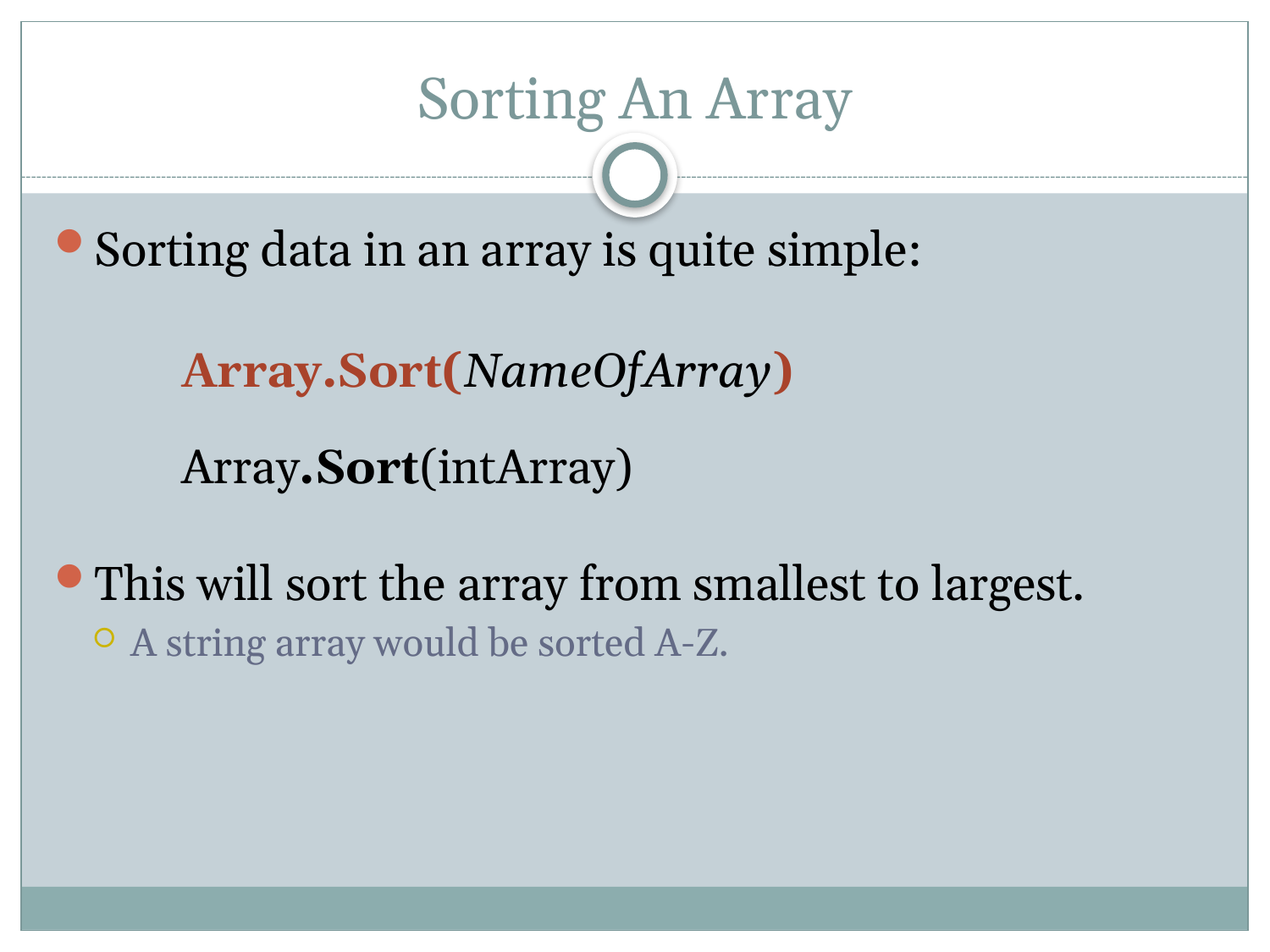

# Sorting An Array
Sorting data in an array is quite simple:

	Array.Sort(NameOfArray)

	Array.Sort(intArray)

This will sort the array from smallest to largest.
A string array would be sorted A-Z.